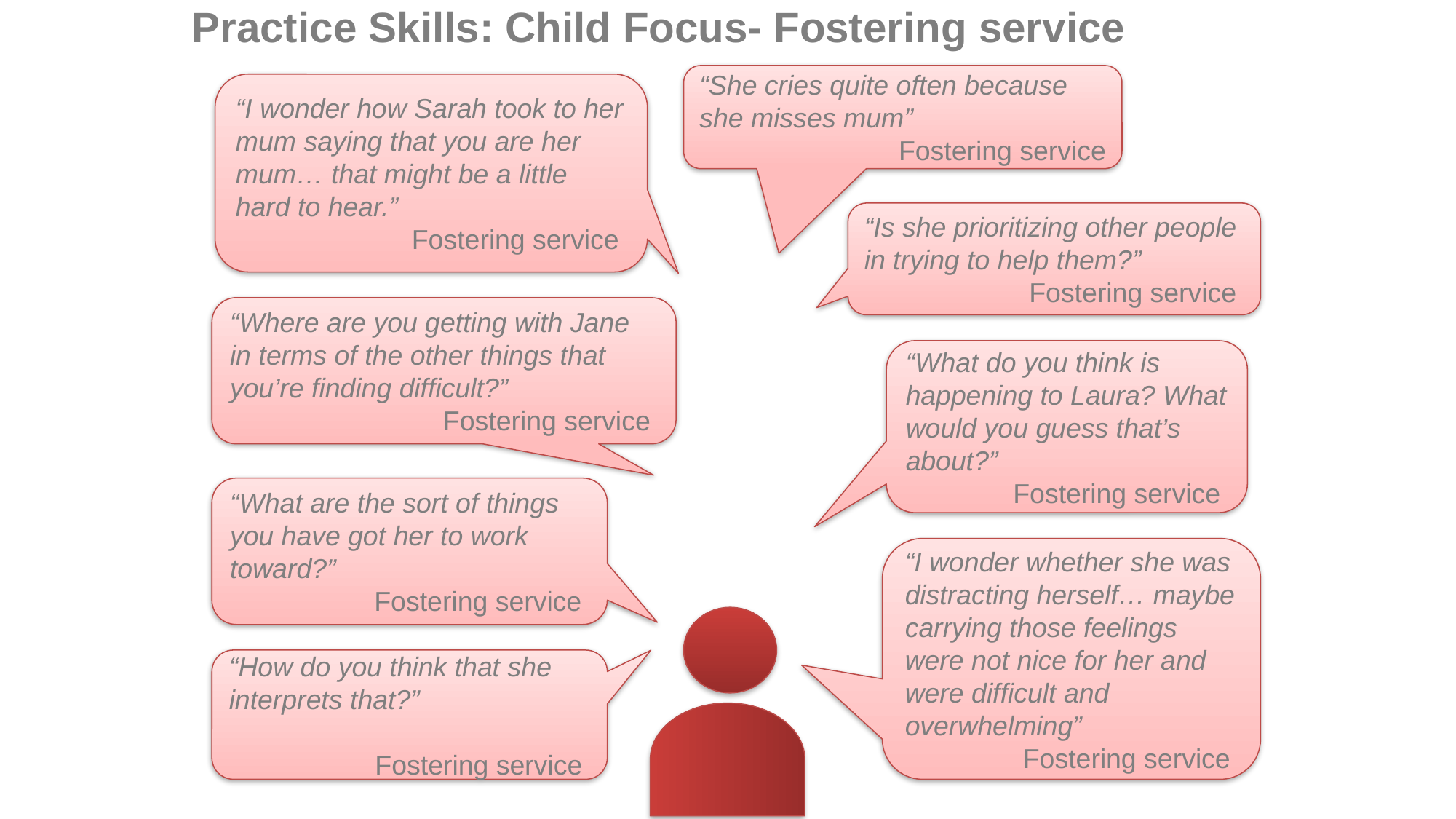

Practice Skills: Child Focus- Fostering service
“She cries quite often because she misses mum”
Fostering service
“I wonder how Sarah took to her mum saying that you are her mum… that might be a little hard to hear.”
Fostering service
“Is she prioritizing other people in trying to help them?”
Fostering service
“Where are you getting with Jane in terms of the other things that you’re finding difficult?”
Fostering service
“What do you think is happening to Laura? What would you guess that’s about?”
Fostering service
“What are the sort of things you have got her to work toward?”
Fostering service
“I wonder whether she was distracting herself… maybe carrying those feelings were not nice for her and were difficult and overwhelming”
	Fostering service

“How do you think that she interprets that?”

Fostering service